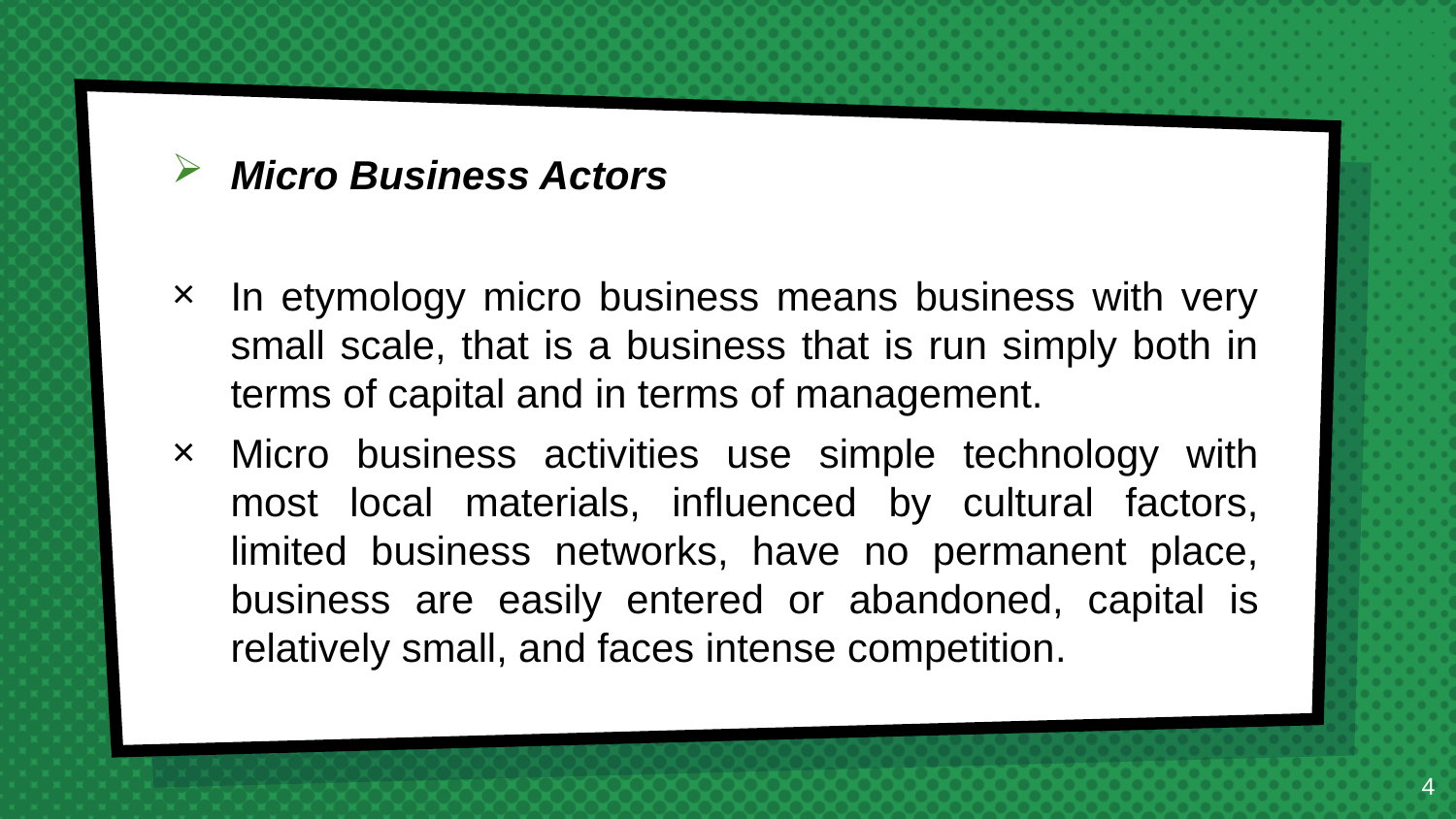

Micro Business Actors

In etymology micro business means business with very small scale, that is a business that is run simply both in terms of capital and in terms of management.
Micro business activities use simple technology with most local materials, influenced by cultural factors, limited business networks, have no permanent place, business are easily entered or abandoned, capital is relatively small, and faces intense competition.

4